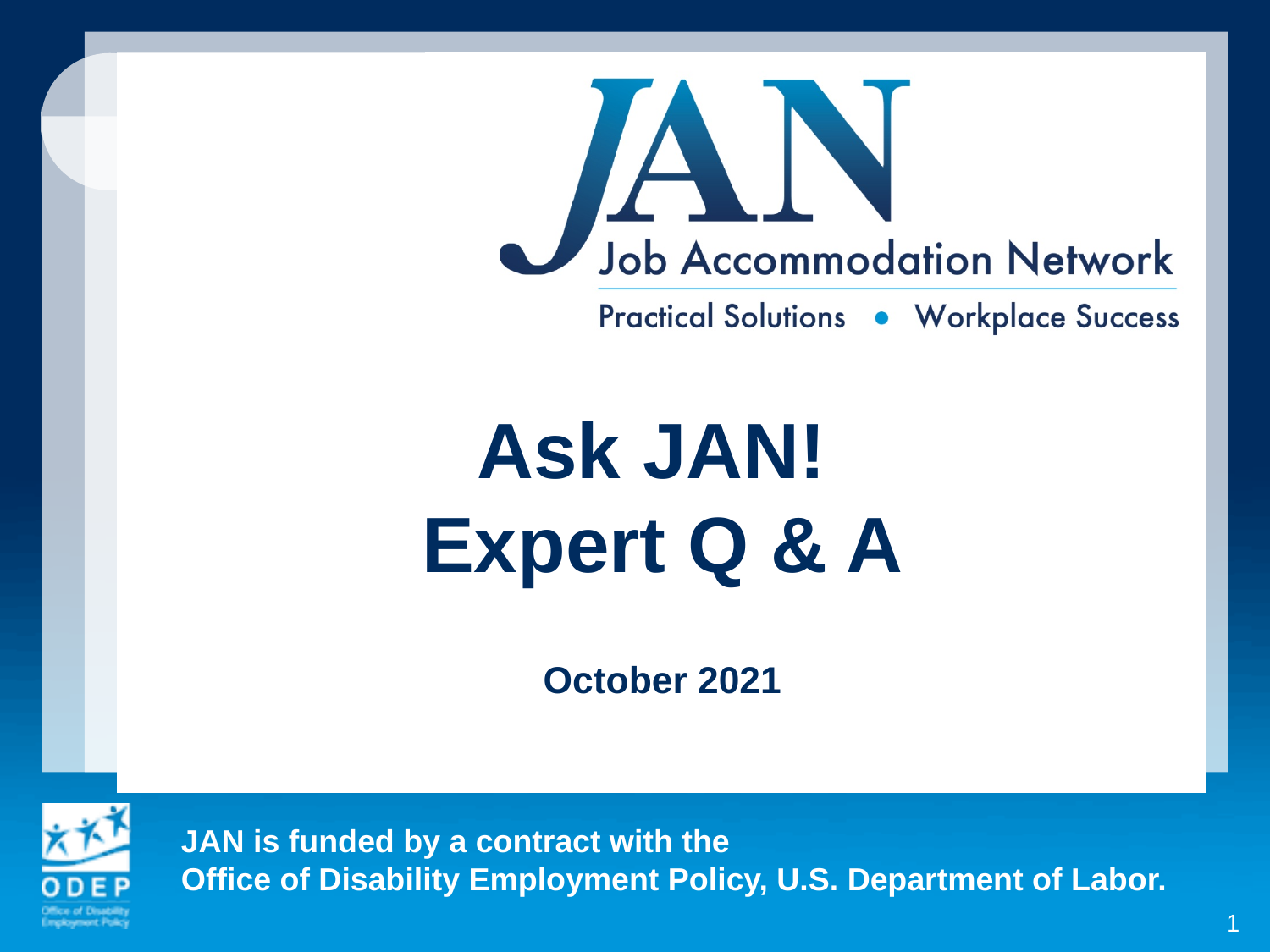

Ask JAN!
Expert Q & A
October 2021
1